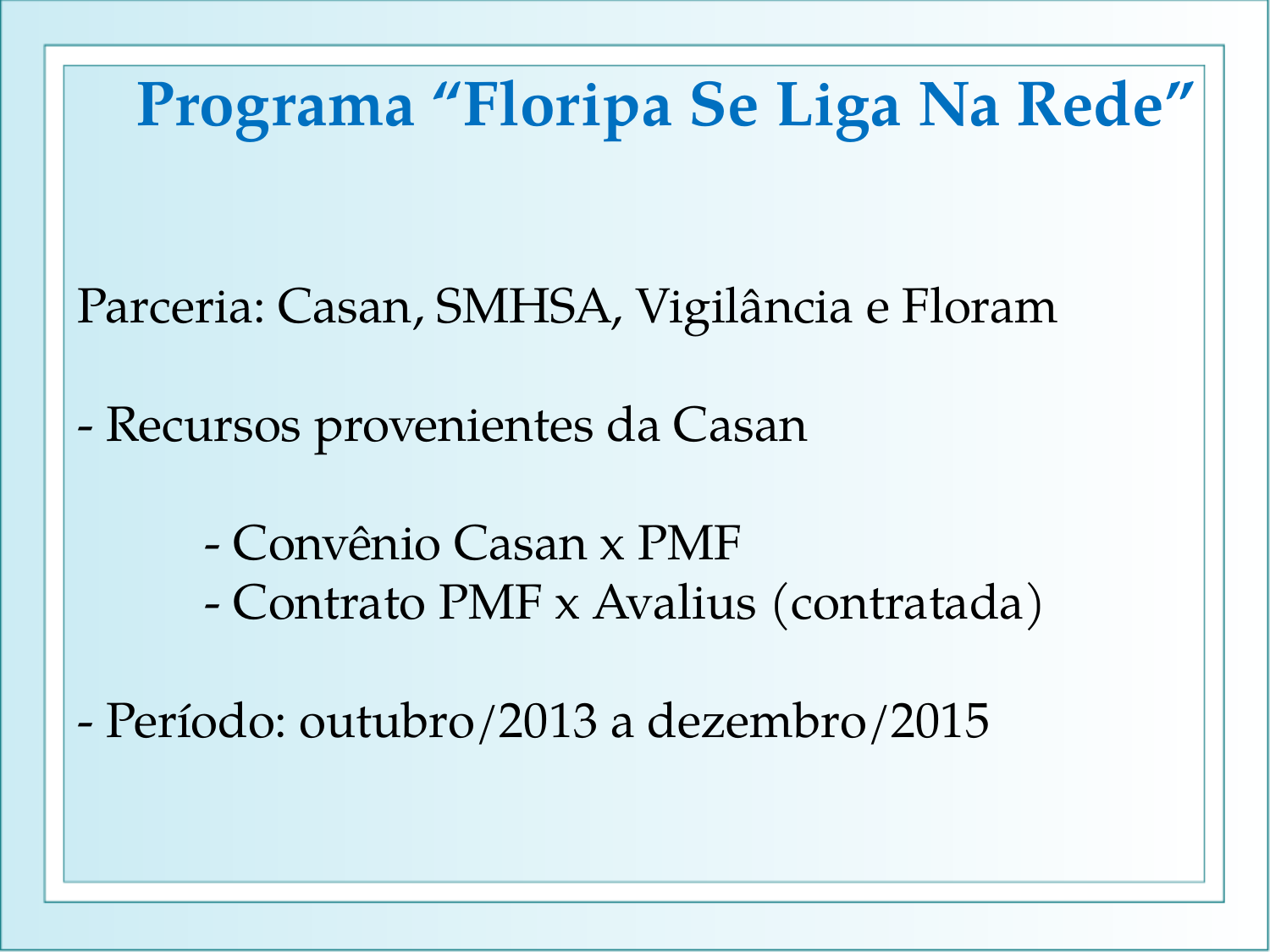

Programa “Floripa Se Liga Na Rede”
Parceria: Casan, SMHSA, Vigilância e Floram
- Recursos provenientes da Casan
	- Convênio Casan x PMF
	- Contrato PMF x Avalius (contratada)
- Período: outubro/2013 a dezembro/2015